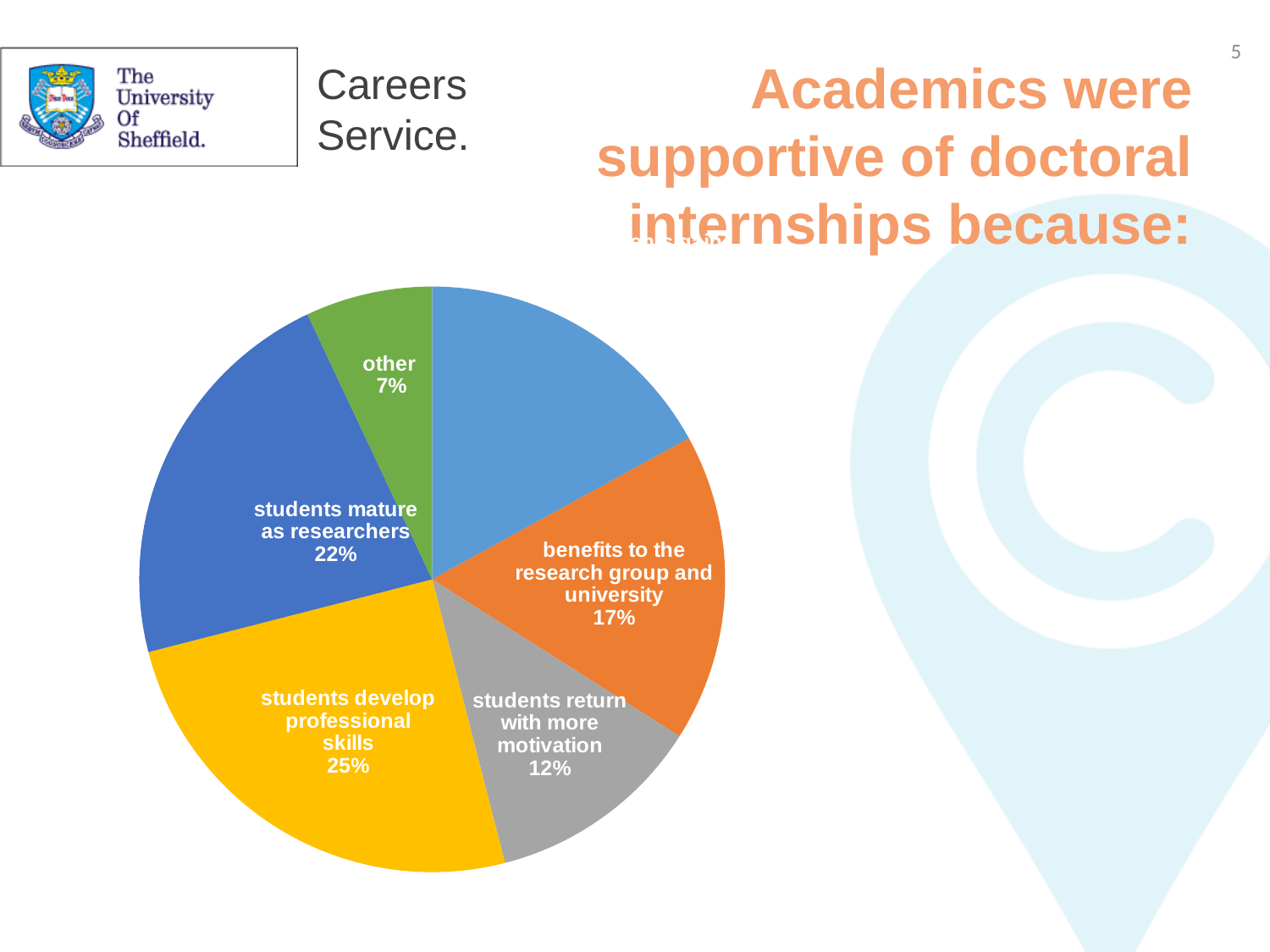

Academics were supportive of doctoral internships because:

### Chart

| Category |
|---|

### Chart

| Category |  |
|---|---|
| students gain practical experience | 17.0 |
| benefits to the research group and university | 17.0 |
| students return with more motivation | 12.0 |
| students develop professional skills | 25.0 |
| students mature as researchers | 22.0 |
| other  | 7.0 |